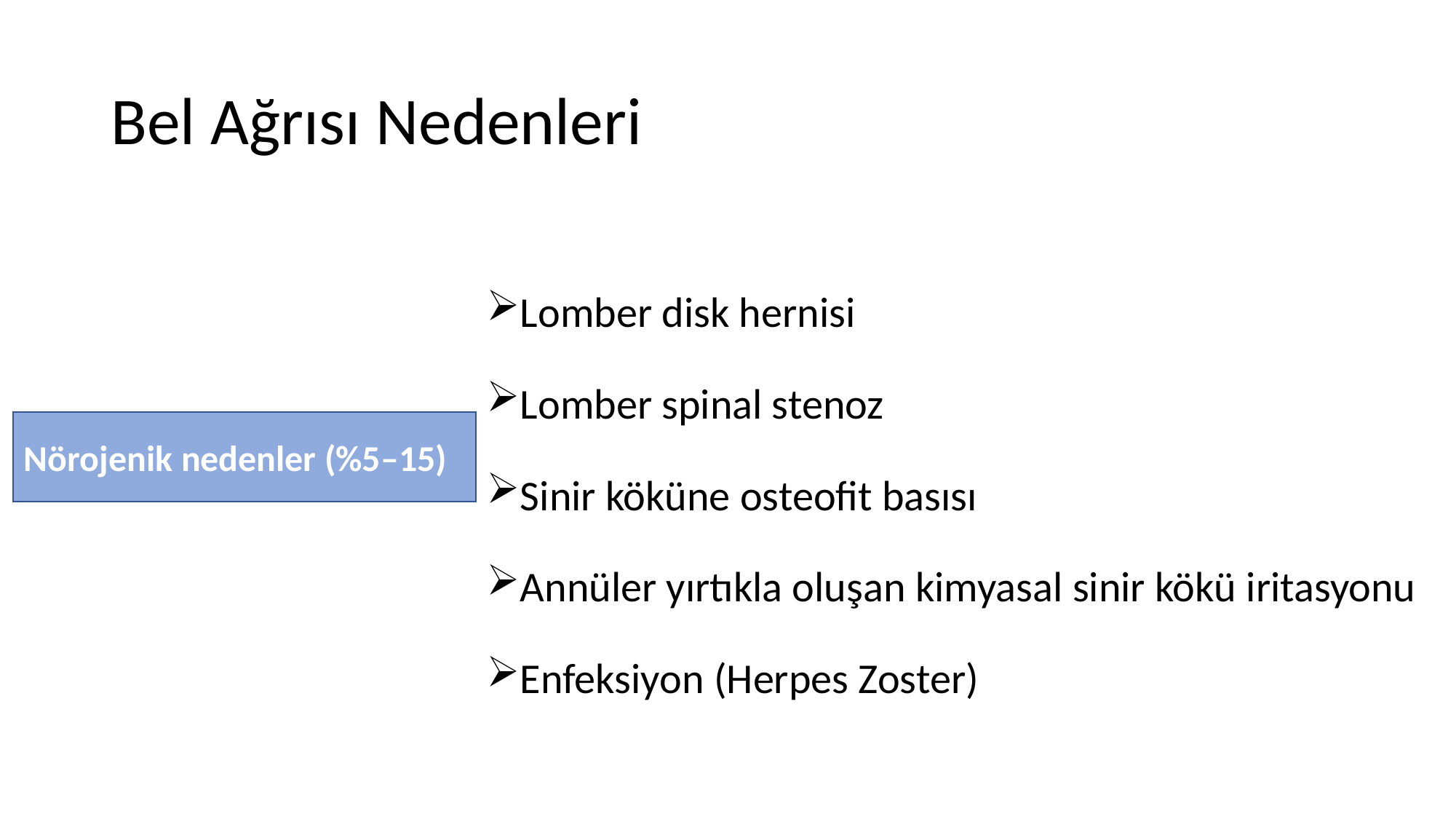

# Bel Ağrısı Nedenleri
Lomber disk hernisi
Lomber spinal stenoz
Sinir köküne osteofit basısı
Annüler yırtıkla oluşan kimyasal sinir kökü iritasyonu
Enfeksiyon (Herpes Zoster)
Nörojenik nedenler (%5–15)